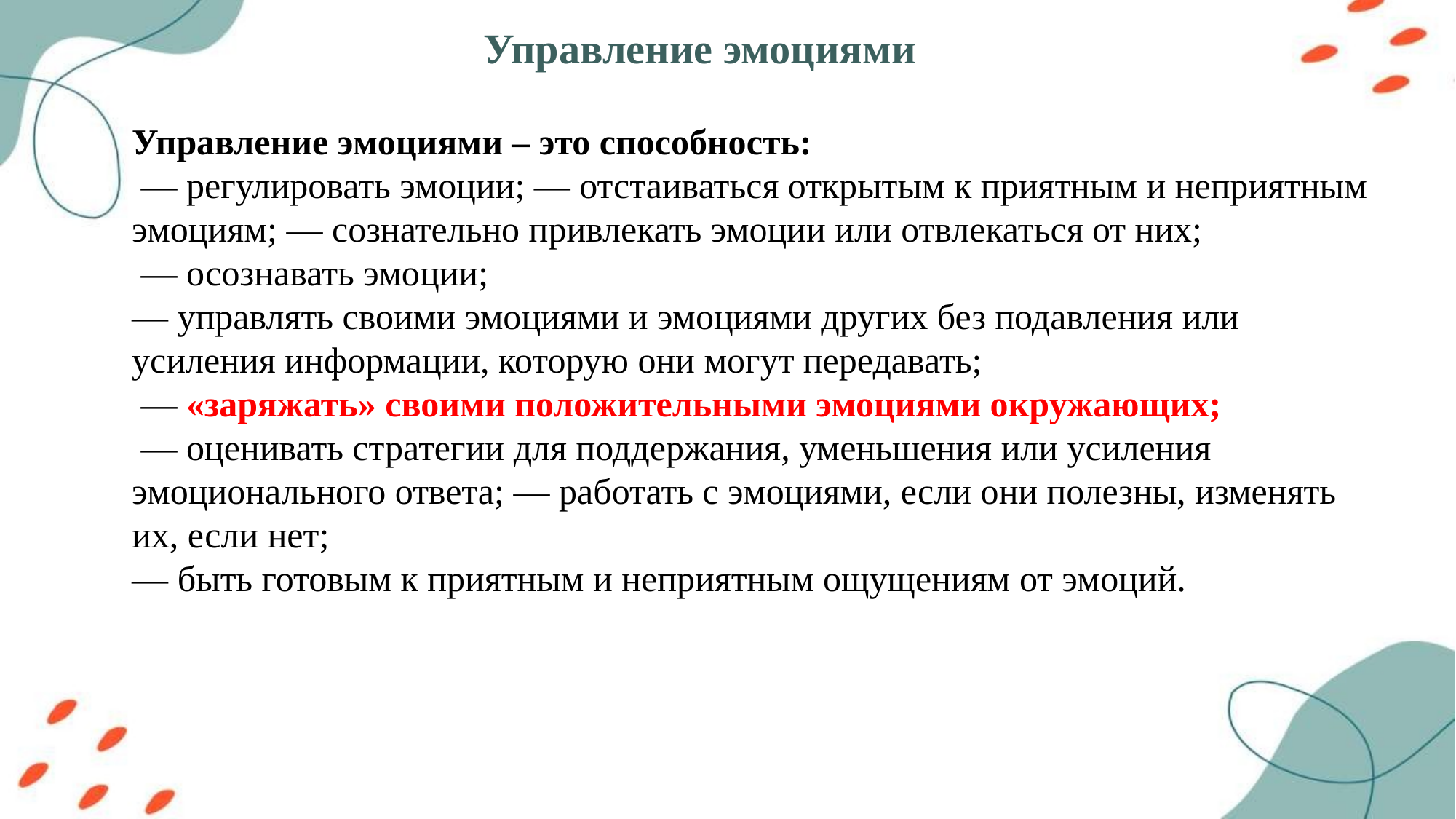

# Управление эмоциями
Управление эмоциями – это способность:
 — регулировать эмоции; — отстаиваться открытым к приятным и неприятным эмоциям; — сознательно привлекать эмоции или отвлекаться от них;
 — осознавать эмоции;
— управлять своими эмоциями и эмоциями других без подавления или усиления информации, которую они могут передавать;
 — «заряжать» своими положительными эмоциями окружающих;
 — оценивать стратегии для поддержания, уменьшения или усиления эмоционального ответа; — работать с эмоциями, если они полезны, изменять их, если нет;
— быть готовым к приятным и неприятным ощущениям от эмоций.